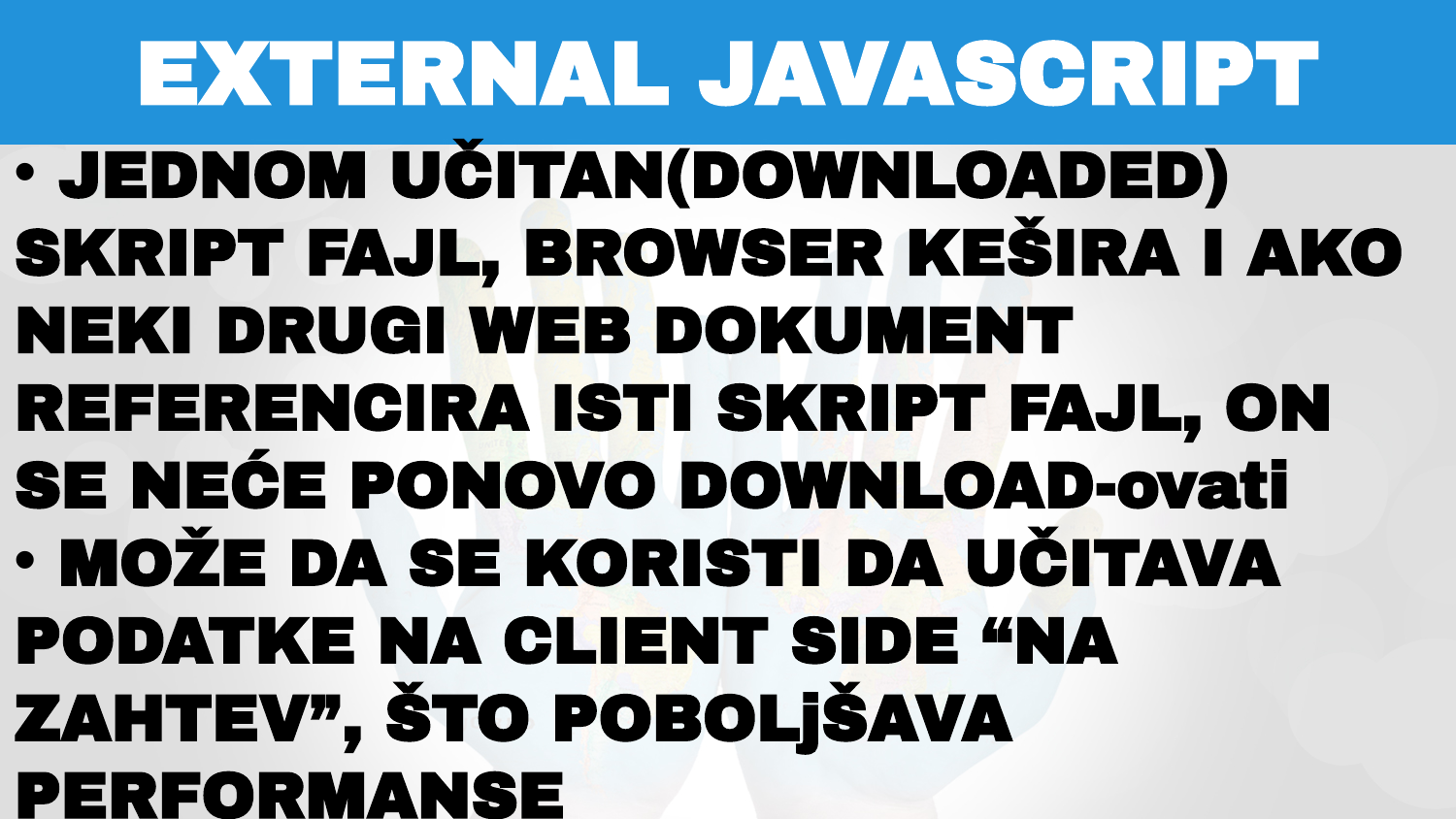

# EXTERNAL JAVASCRIPT
 JEDNOM UČITAN(DOWNLOADED) SKRIPT FAJL, BROWSER KEŠIRA I AKO NEKI DRUGI WEB DOKUMENT REFERENCIRA ISTI SKRIPT FAJL, ON SE NEĆE PONOVO DOWNLOAD-ovati
 MOŽE DA SE KORISTI DA UČITAVA PODATKE NA CLIENT SIDE “NA ZAHTEV”, ŠTO POBOLjŠAVA PERFORMANSE